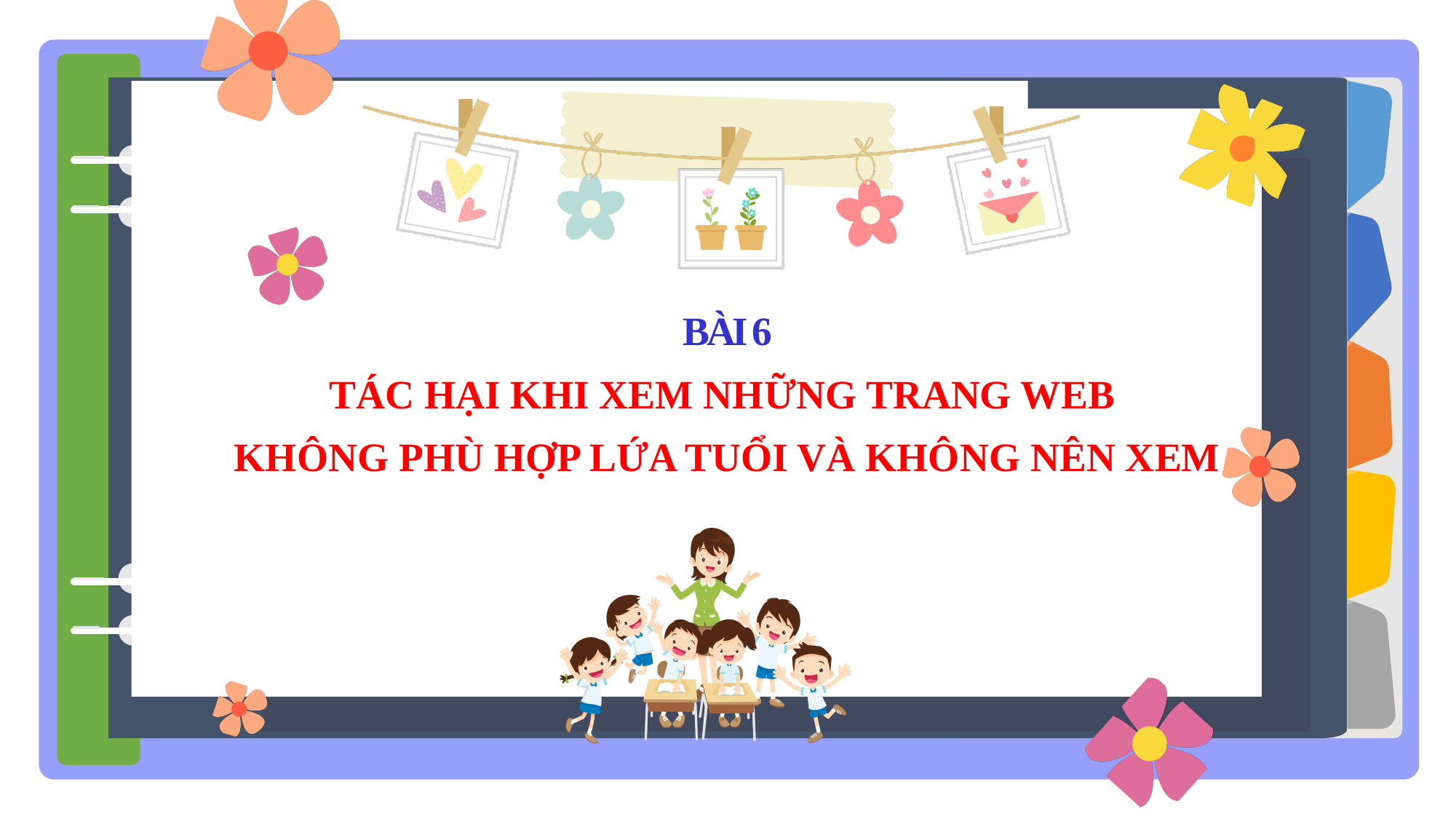

BÀI 6
TÁC HẠI KHI XEM NHỮNG TRANG WEB
KHÔNG PHÙ HỢP LỨA TUỔI VÀ KHÔNG NÊN XEM